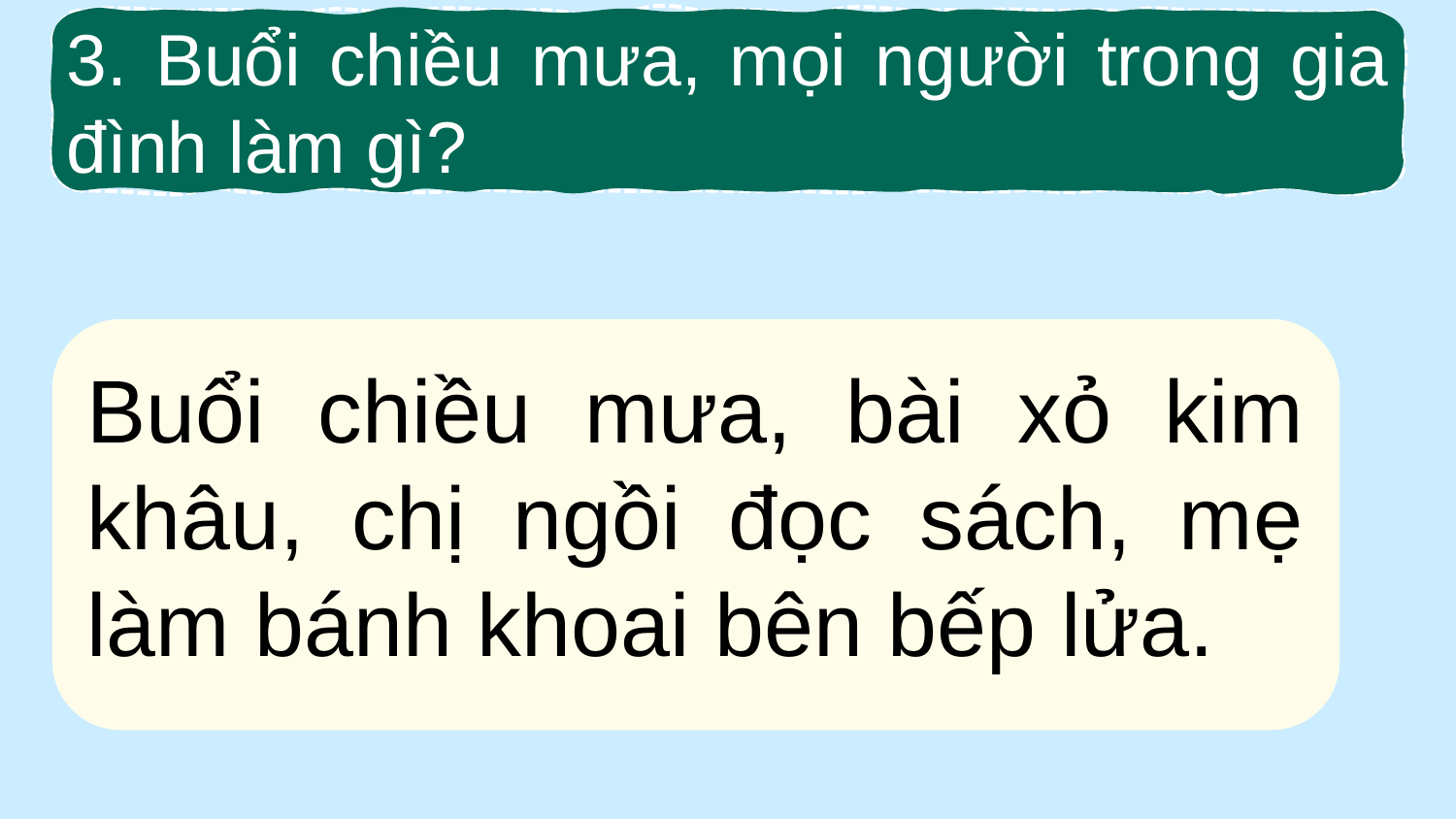

3. Buổi chiều mưa, mọi người trong gia đình làm gì?
Buổi chiều mưa, bài xỏ kim khâu, chị ngồi đọc sách, mẹ làm bánh khoai bên bếp lửa.